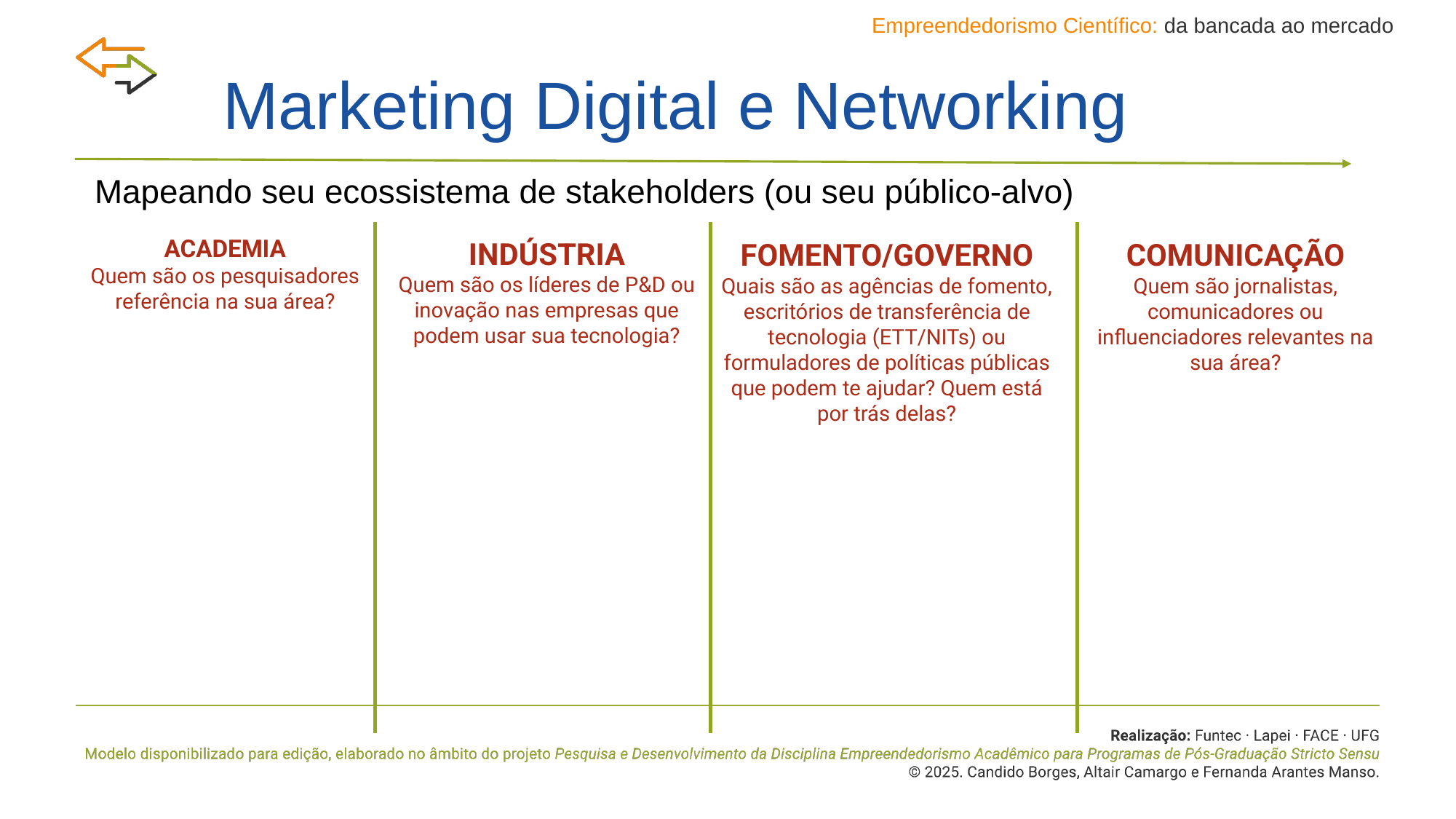

Empreendedorismo Científico: da bancada ao mercado
# Marketing Digital e Networking
Mapeando seu ecossistema de stakeholders (ou seu público-alvo)
FOMENTO/GOVERNO
Quais são as agências de fomento, escritórios de transferência de tecnologia (ETT/NITs) ou formuladores de políticas públicas que podem te ajudar? Quem está por trás delas?
COMUNICAÇÃO
Quem são jornalistas, comunicadores ou influenciadores relevantes na sua área?
ACADEMIA
Quem são os pesquisadores referência na sua área?
INDÚSTRIA
Quem são os líderes de P&D ou inovação nas empresas que podem usar sua tecnologia?